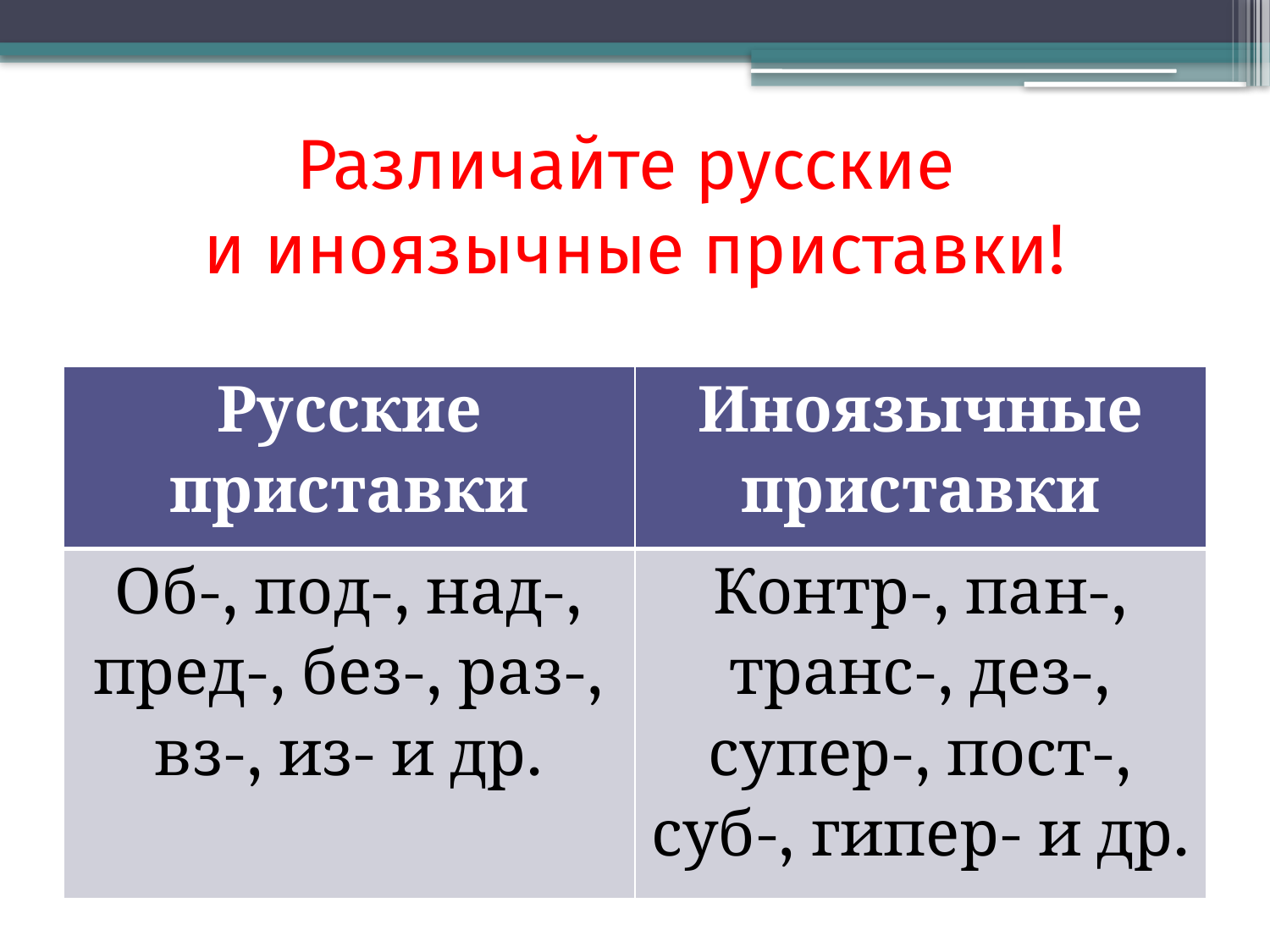

# Различайте русские и иноязычные приставки!
| Русские приставки | Иноязычные приставки |
| --- | --- |
| Об-, под-, над-, пред-, без-, раз-, вз-, из- и др. | Контр-, пан-, транс-, дез-, супер-, пост-, суб-, гипер- и др. |